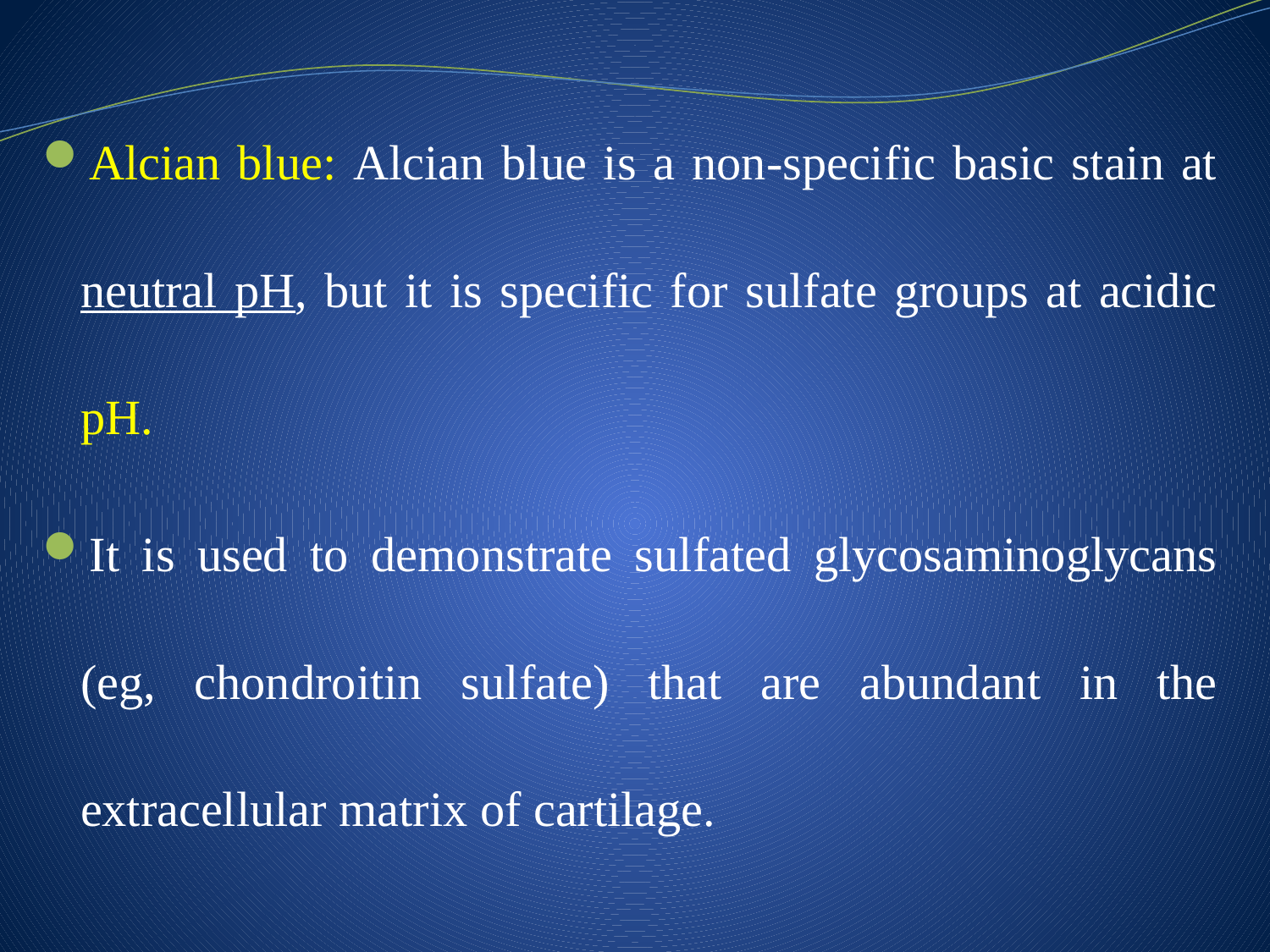

Alcian blue: Alcian blue is a non-specific basic stain at neutral pH, but it is specific for sulfate groups at acidic pH.
It is used to demonstrate sulfated glycosaminoglycans (eg, chondroitin sulfate) that are abundant in the extracellular matrix of cartilage.